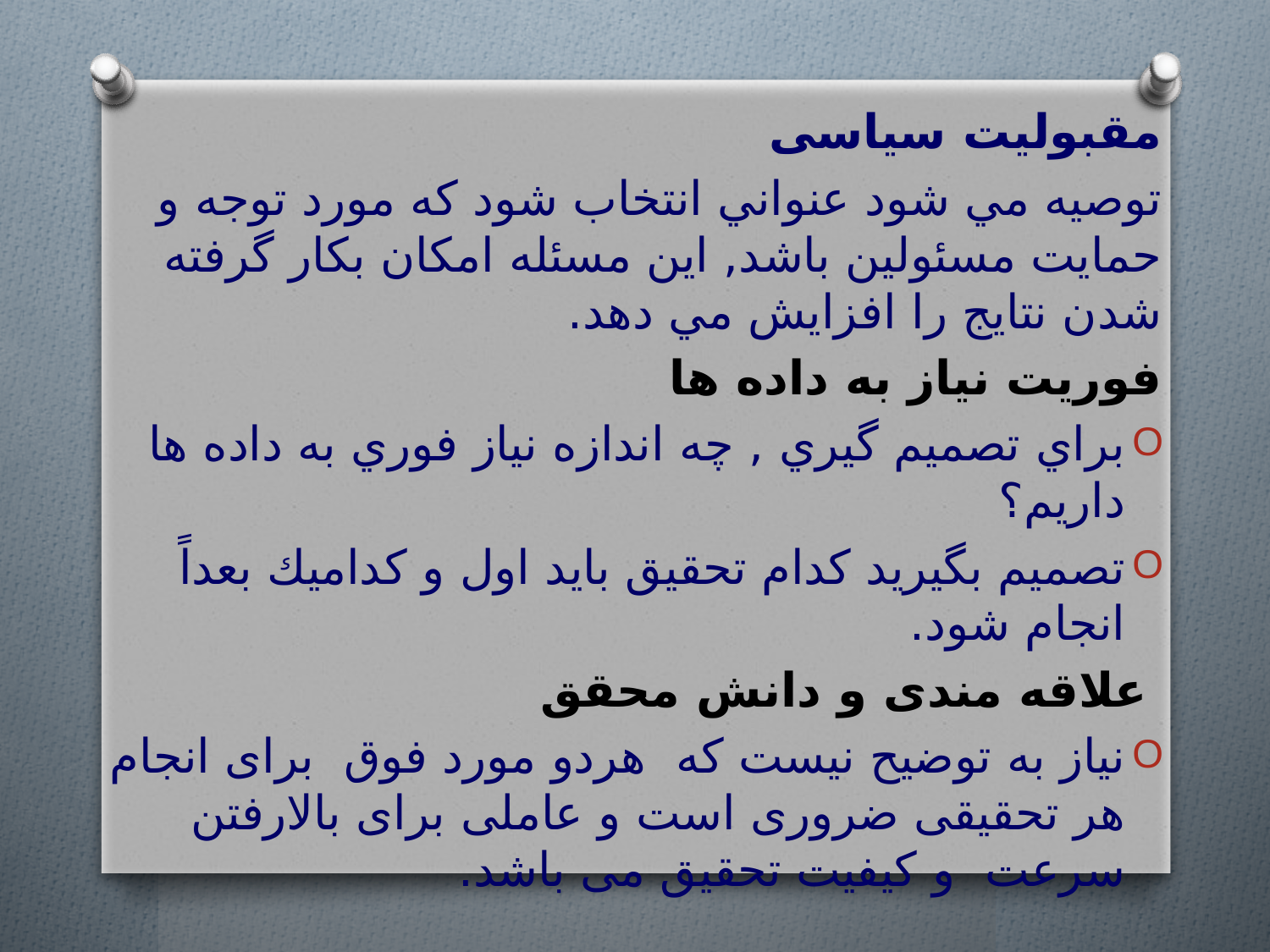

مقبولیت سیاسی
توصيه مي شود عنواني انتخاب شود كه مورد توجه و حمايت مسئولين باشد, اين مسئله امكان بكار گرفته شدن نتايج را افزايش مي دهد.
فوریت نیاز به داده ها
براي تصميم گيري , چه اندازه نياز فوري به داده ها داريم؟
تصميم بگيريد كدام تحقيق بايد اول و كداميك بعداً انجام شود.
 علاقه مندی و دانش محقق
نياز به توضيح نيست که  هردو مورد فوق  برای انجام هر تحقيقی ضروری است و عاملی برای بالارفتن سرعت  و کيفيت تحقيق می باشد.